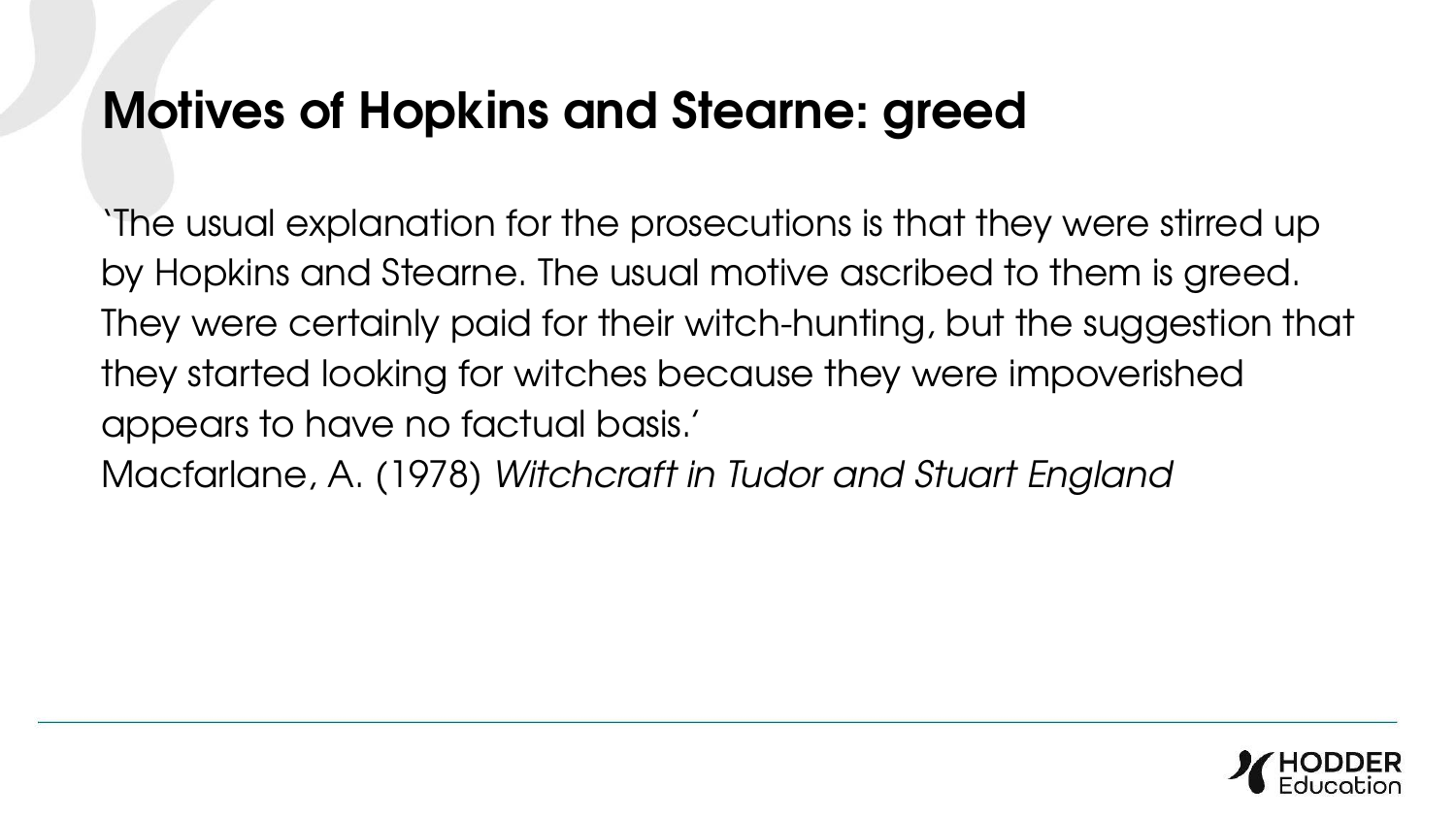

Motives of Hopkins and Stearne: greed
‘The usual explanation for the prosecutions is that they were stirred up by Hopkins and Stearne. The usual motive ascribed to them is greed. They were certainly paid for their witch-hunting, but the suggestion that they started looking for witches because they were impoverished appears to have no factual basis.’
Macfarlane, A. (1978) Witchcraft in Tudor and Stuart England